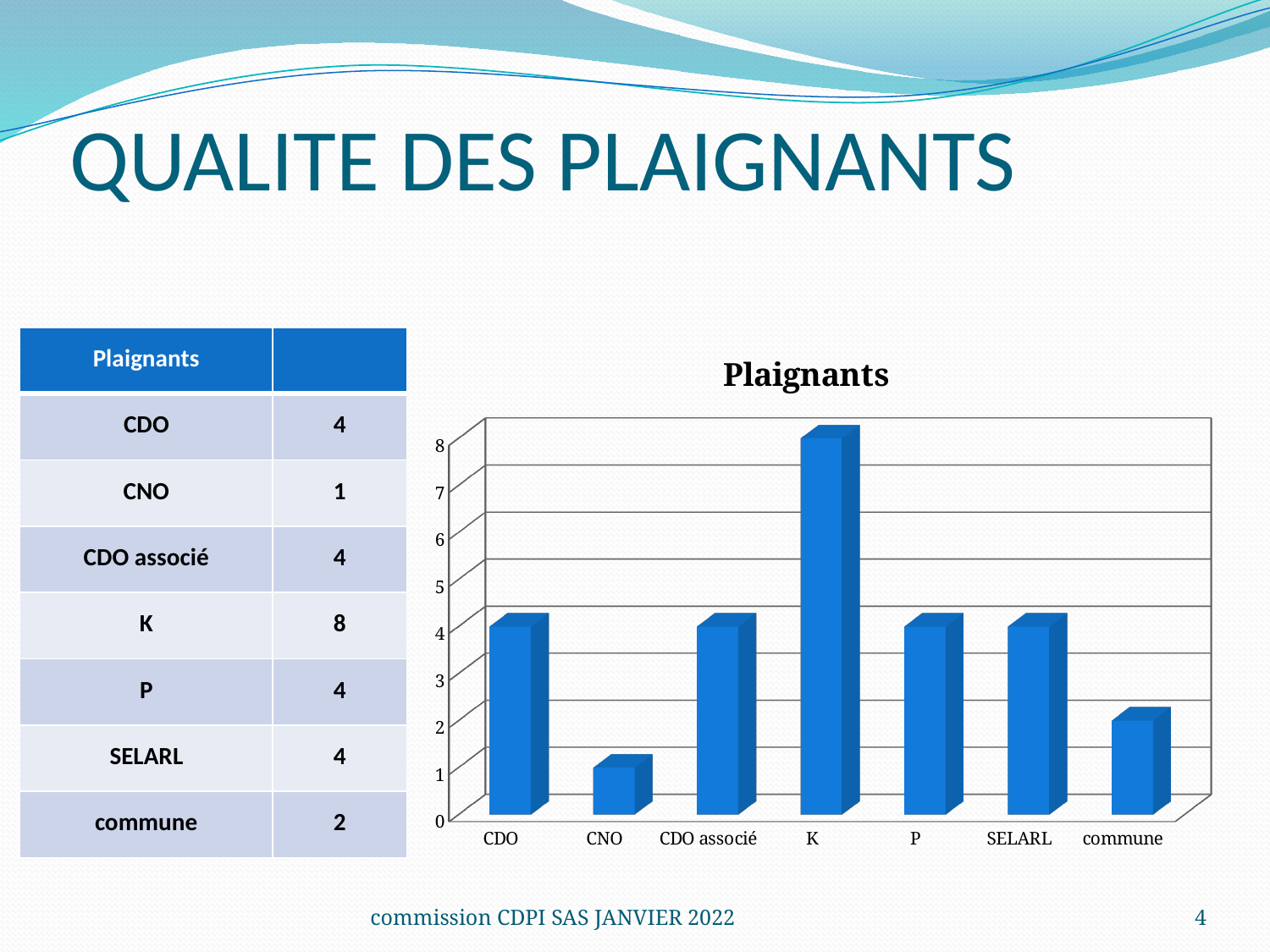

# QUALITE DES PLAIGNANTS
| Plaignants |  |
| --- | --- |
| CDO | 4 |
| CNO | 1 |
| CDO associé | 4 |
| K | 8 |
| P | 4 |
| SELARL | 4 |
| commune | 2 |

[unsupported chart]

commission CDPI SAS JANVIER 2022
4